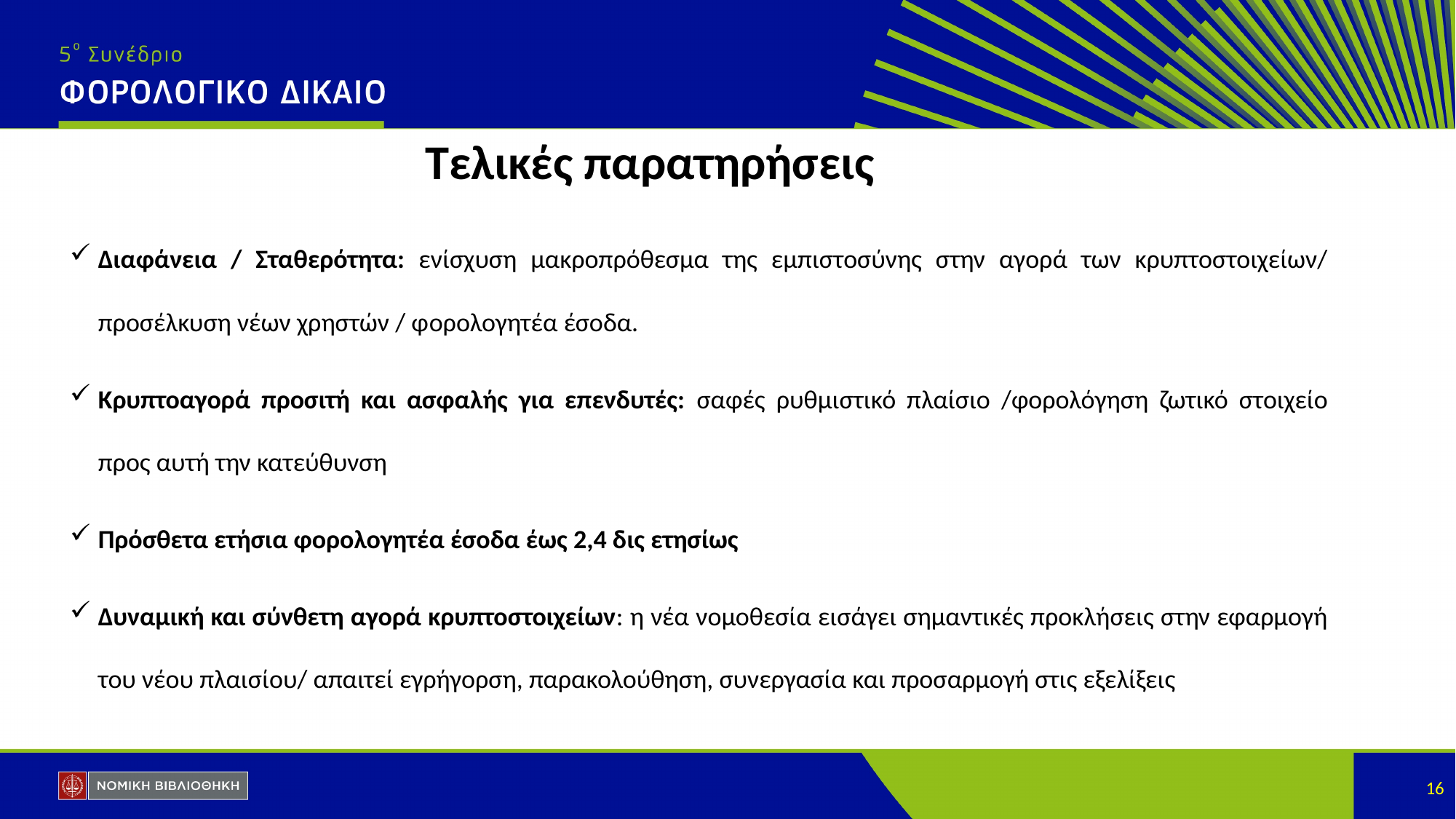

Διαφάνεια / Σταθερότητα: ενίσχυση μακροπρόθεσμα της εμπιστοσύνης στην αγορά των κρυπτοστοιχείων/ προσέλκυση νέων χρηστών / φορολογητέα έσοδα.
Κρυπτοαγορά προσιτή και ασφαλής για επενδυτές: σαφές ρυθμιστικό πλαίσιο /φορολόγηση ζωτικό στοιχείο προς αυτή την κατεύθυνση
Πρόσθετα ετήσια φορολογητέα έσοδα έως 2,4 δις ετησίως
Δυναμική και σύνθετη αγορά κρυπτοστοιχείων: η νέα νομοθεσία εισάγει σημαντικές προκλήσεις στην εφαρμογή του νέου πλαισίου/ απαιτεί εγρήγορση, παρακολούθηση, συνεργασία και προσαρμογή στις εξελίξεις
# Τελικές παρατηρήσεις
16